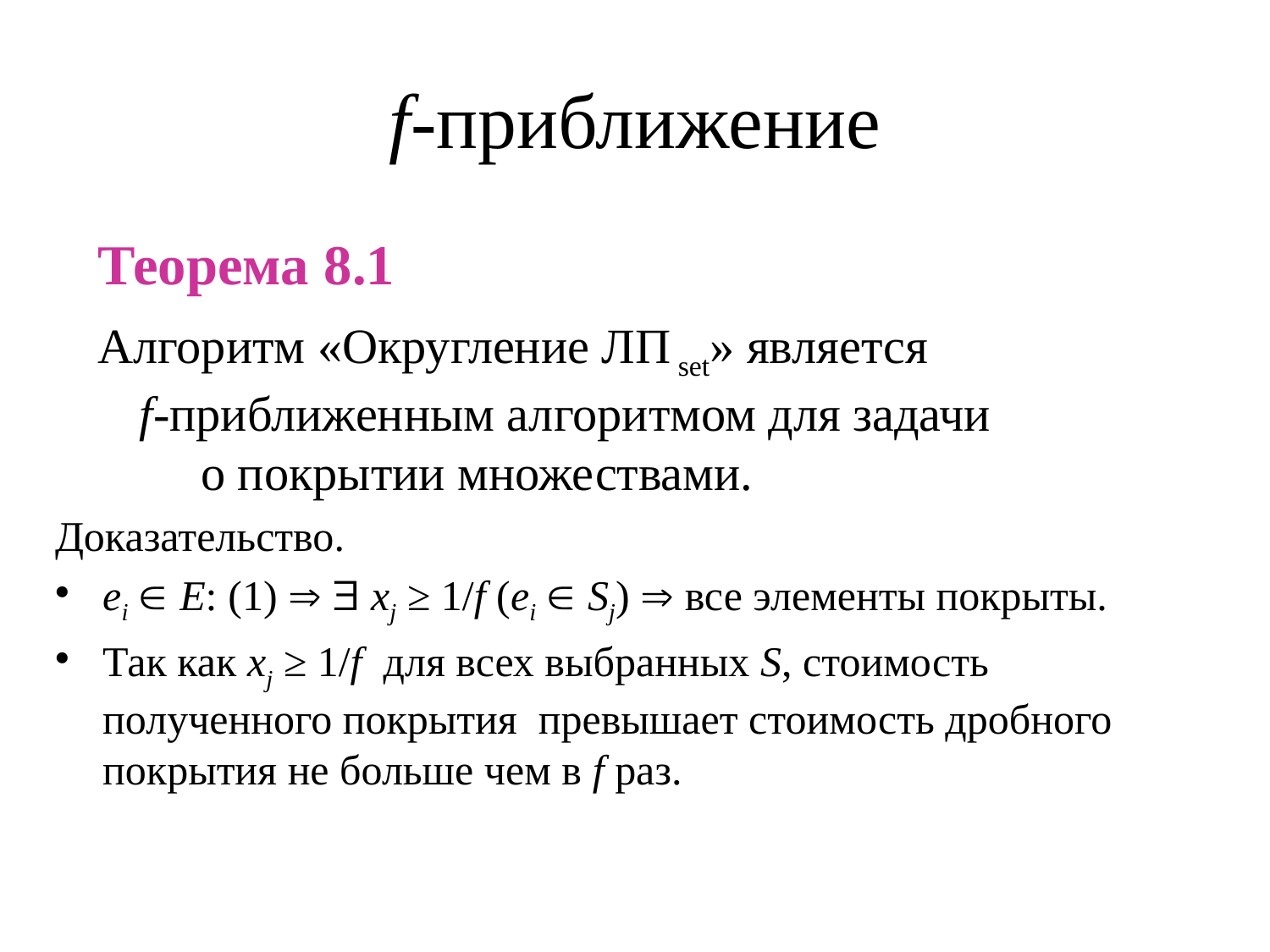

# f-приближение
   Теорема 8.1
   Алгоритм «Округление ЛП set» является                           f-приближенным алгоритмом для задачи                           о покрытии множествами.
Доказательство.
ei ∈ E: (1) ⇒ ∃ xj ≥ 1/f (ei ∈ Sj) ⇒ все элементы покрыты.
Так как xj ≥ 1/f  для всех выбранных S, стоимость полученного покрытия  превышает стоимость дробного покрытия не больше чем в f раз.